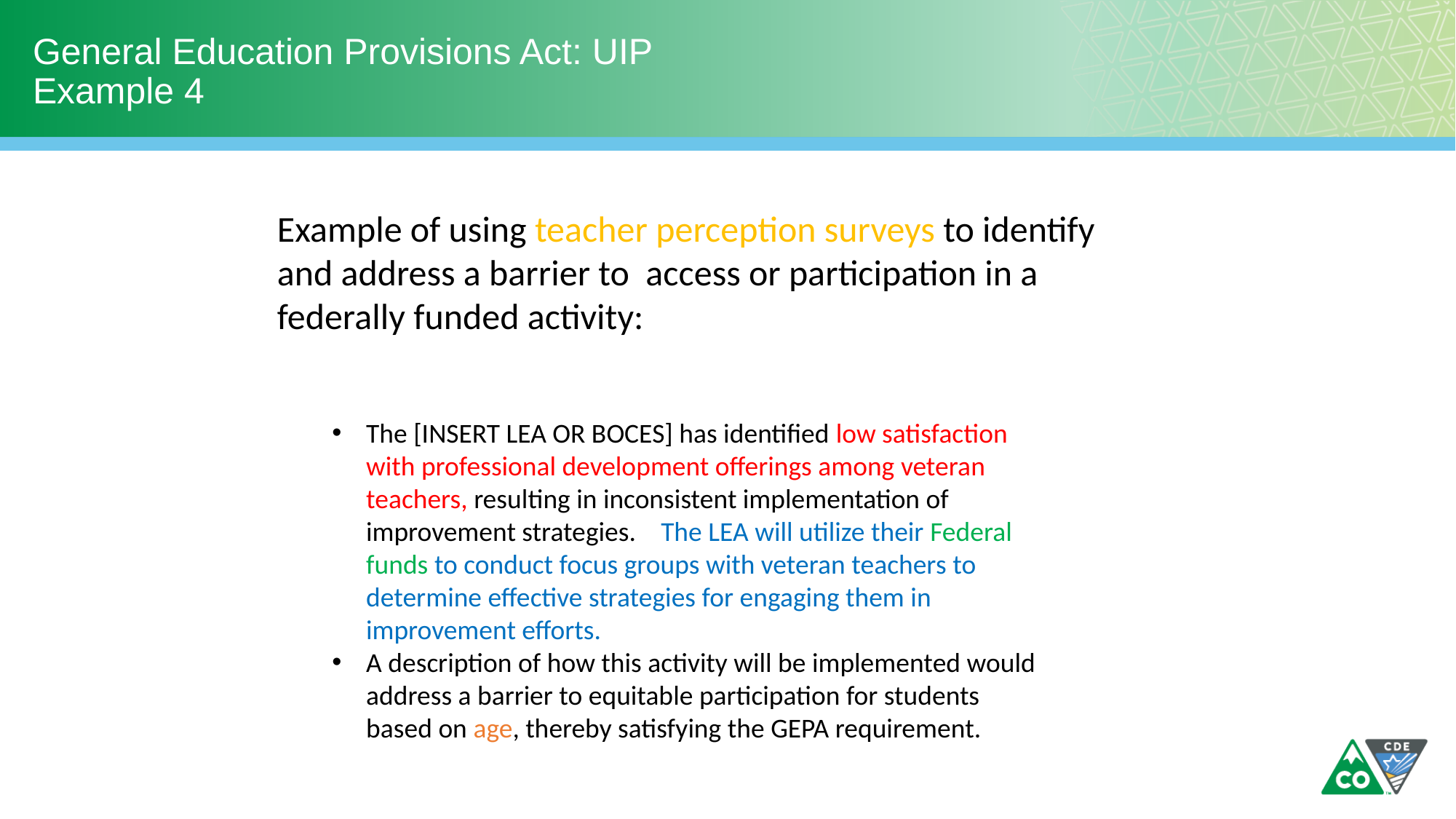

# General Education Provisions Act: UIP Example 4
Example of using teacher perception surveys to identify and address a barrier to  access or participation in a federally funded activity:
The [INSERT LEA OR BOCES] has identified low satisfaction with professional development offerings among veteran teachers, resulting in inconsistent implementation of improvement strategies.    The LEA will utilize their Federal funds to conduct focus groups with veteran teachers to determine effective strategies for engaging them in improvement efforts.
A description of how this activity will be implemented would address a barrier to equitable participation for students based on age, thereby satisfying the GEPA requirement.